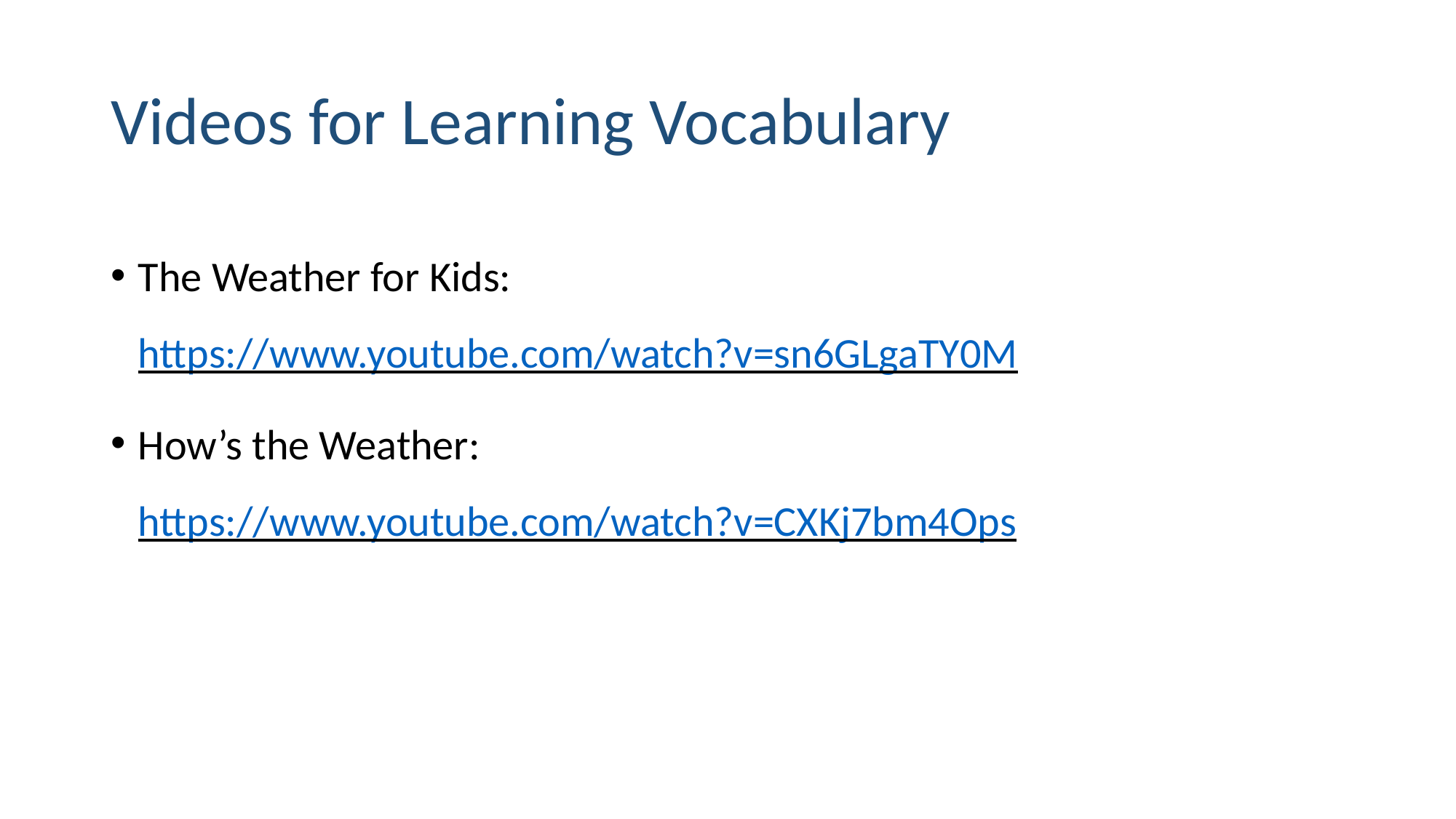

# Videos for Learning Vocabulary
The Weather for Kids: https://www.youtube.com/watch?v=sn6GLgaTY0M
How’s the Weather: https://www.youtube.com/watch?v=CXKj7bm4Ops